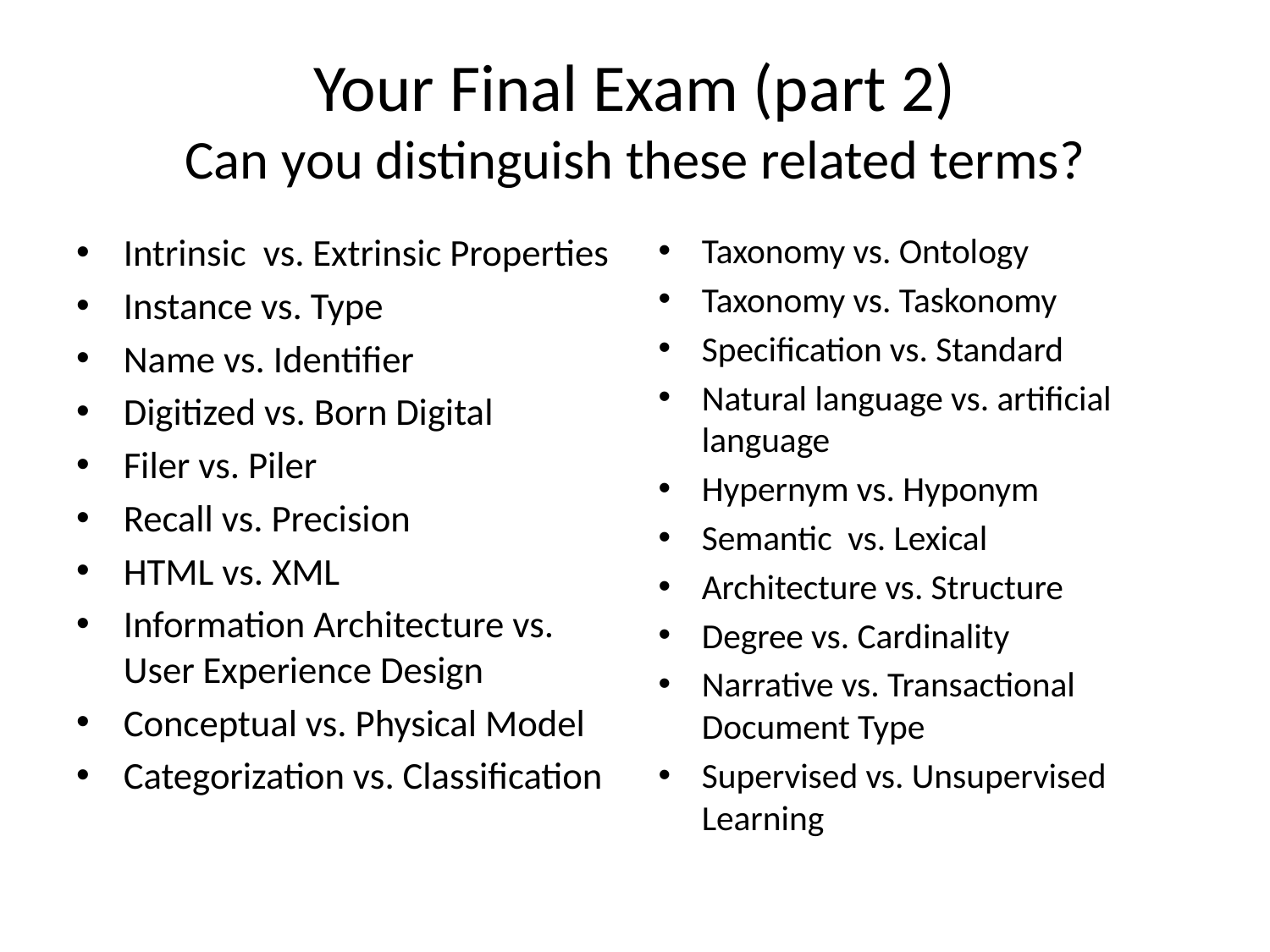

# Your Final Exam (part 2) Can you distinguish these related terms?
Intrinsic  vs. Extrinsic Properties
Instance vs. Type
Name vs. Identifier
Digitized vs. Born Digital
Filer vs. Piler
Recall vs. Precision
HTML vs. XML
Information Architecture vs. User Experience Design
Conceptual vs. Physical Model
Categorization vs. Classification

Taxonomy vs. Ontology
Taxonomy vs. Taskonomy
Specification vs. Standard
Natural language vs. artificial language
Hypernym vs. Hyponym
Semantic  vs. Lexical
Architecture vs. Structure
Degree vs. Cardinality
Narrative vs. Transactional Document Type
Supervised vs. Unsupervised Learning